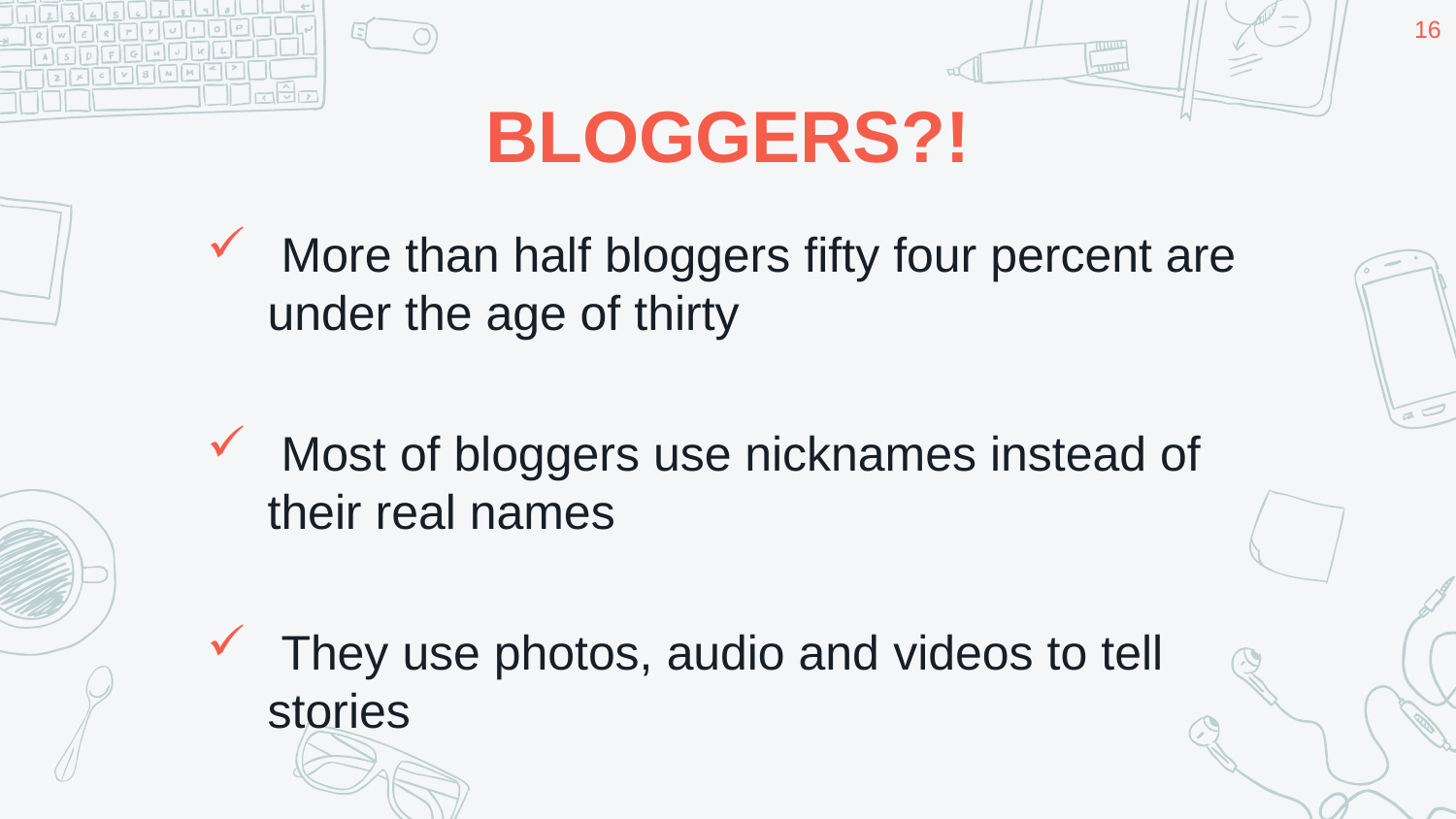

16
# BLOGGERS?!
 More than half bloggers fifty four percent are under the age of thirty

 Most of bloggers use nicknames instead of their real names

 They use photos, audio and videos to tell stories